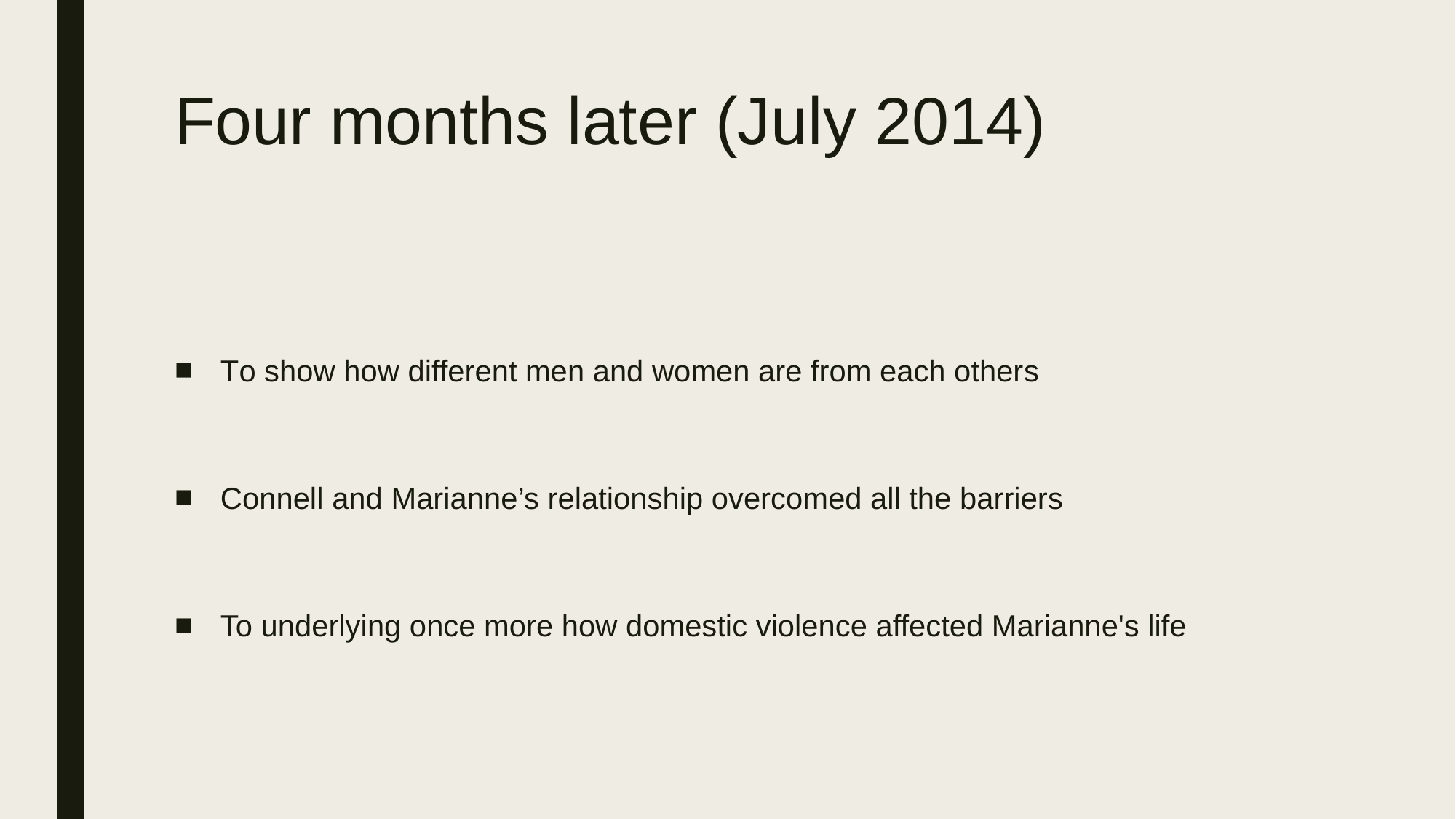

# Four months later (July 2014)
To show how different men and women are from each others
Connell and Marianne’s relationship overcomed all the barriers
To underlying once more how domestic violence affected Marianne's life